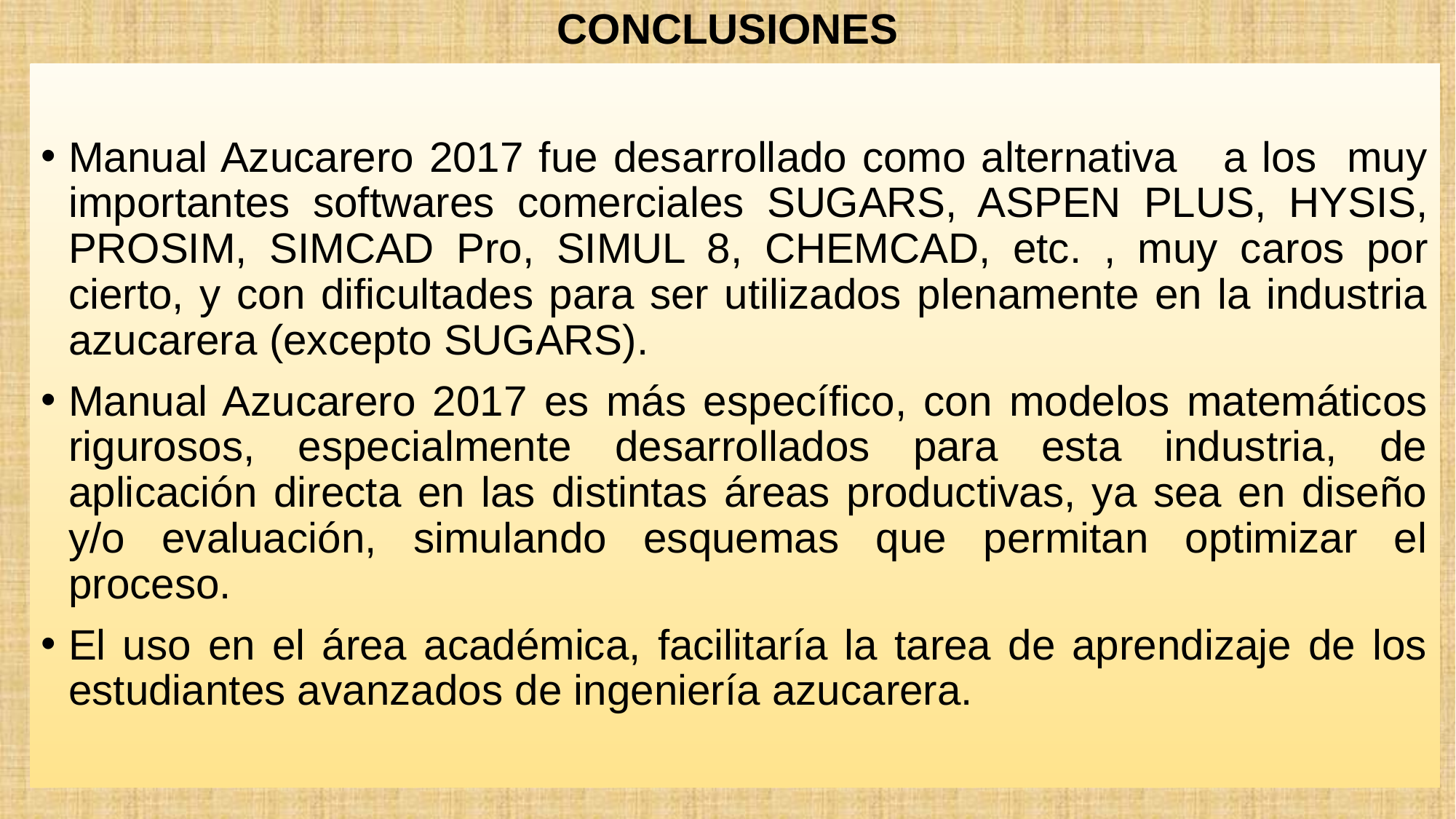

# CONCLUSIONES

Manual Azucarero 2017 fue desarrollado como alternativa   a los  muy importantes softwares comerciales SUGARS, ASPEN PLUS, HYSIS, PROSIM, SIMCAD Pro, SIMUL 8, CHEMCAD, etc. , muy caros por cierto, y con dificultades para ser utilizados plenamente en la industria azucarera (excepto SUGARS).
Manual Azucarero 2017 es más específico, con modelos matemáticos rigurosos, especialmente desarrollados para esta industria, de aplicación directa en las distintas áreas productivas, ya sea en diseño y/o evaluación, simulando esquemas que permitan optimizar el proceso.
El uso en el área académica, facilitaría la tarea de aprendizaje de los estudiantes avanzados de ingeniería azucarera.